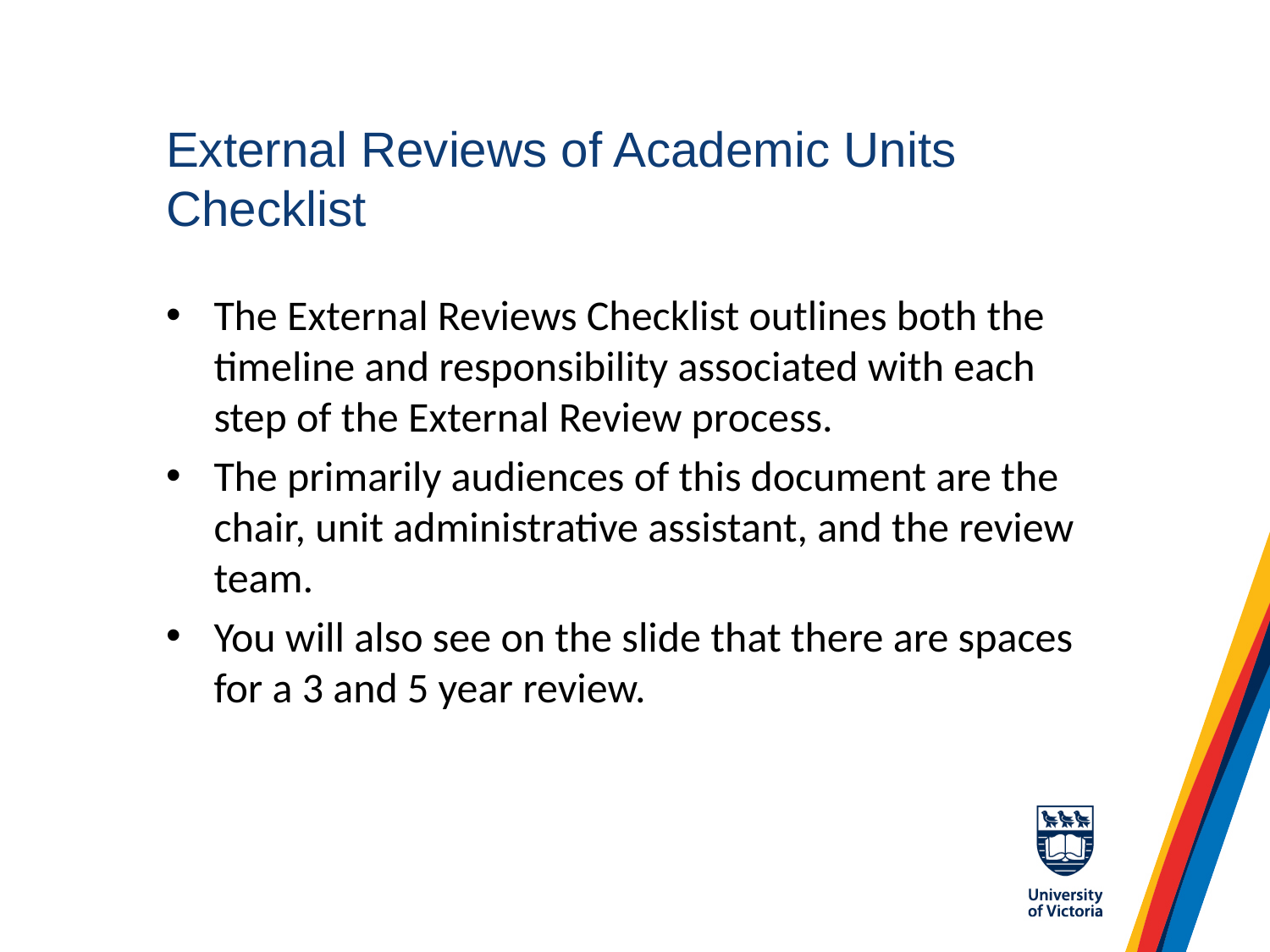

# External Reviews of Academic Units Checklist
The External Reviews Checklist outlines both the timeline and responsibility associated with each step of the External Review process.
The primarily audiences of this document are the chair, unit administrative assistant, and the review team.
You will also see on the slide that there are spaces for a 3 and 5 year review.